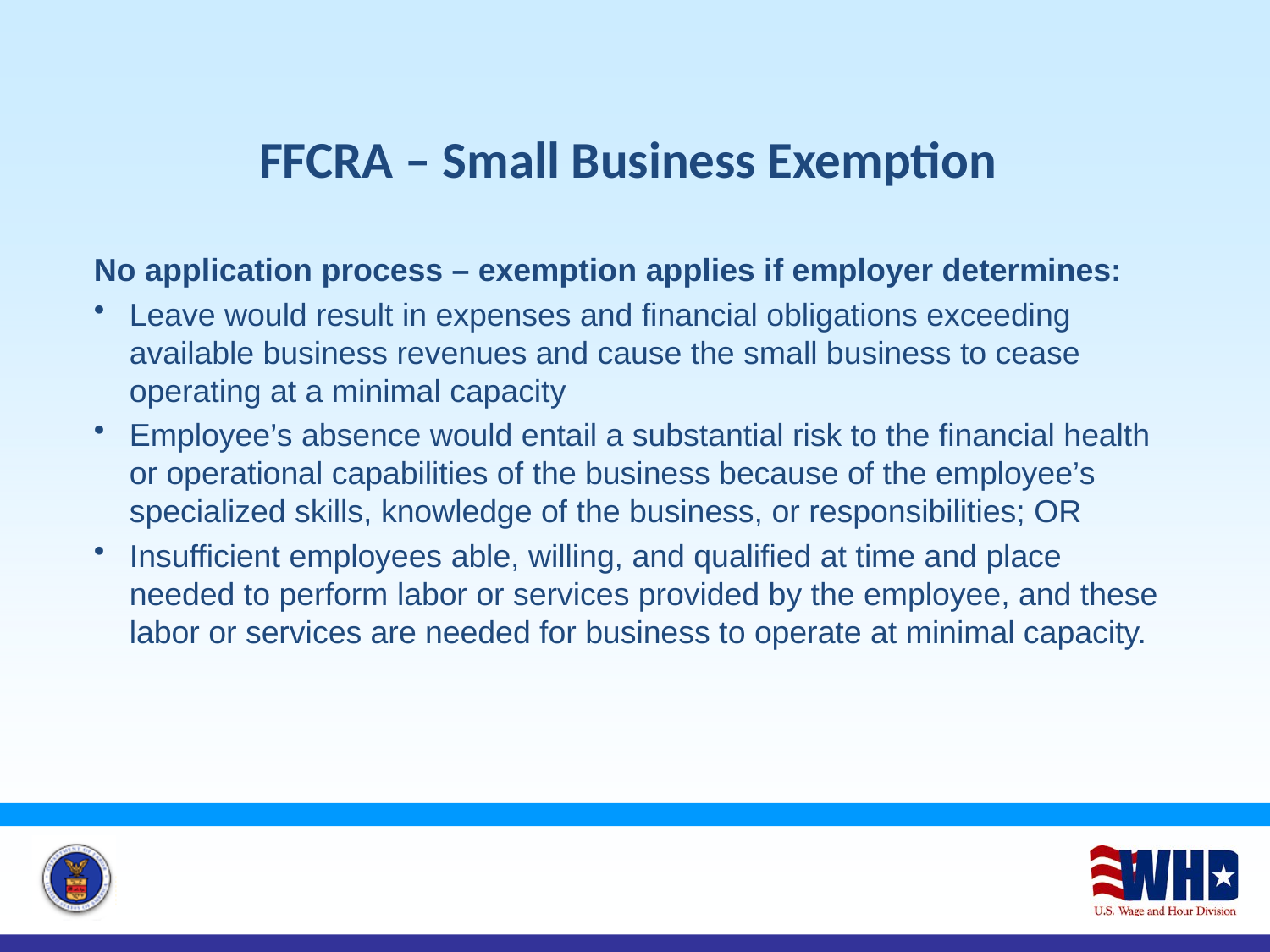

FFCRA – Small Business Exemption

No application process – exemption applies if employer determines:
Leave would result in expenses and financial obligations exceeding available business revenues and cause the small business to cease operating at a minimal capacity
Employee’s absence would entail a substantial risk to the financial health or operational capabilities of the business because of the employee’s specialized skills, knowledge of the business, or responsibilities; OR
Insufficient employees able, willing, and qualified at time and place needed to perform labor or services provided by the employee, and these labor or services are needed for business to operate at minimal capacity.